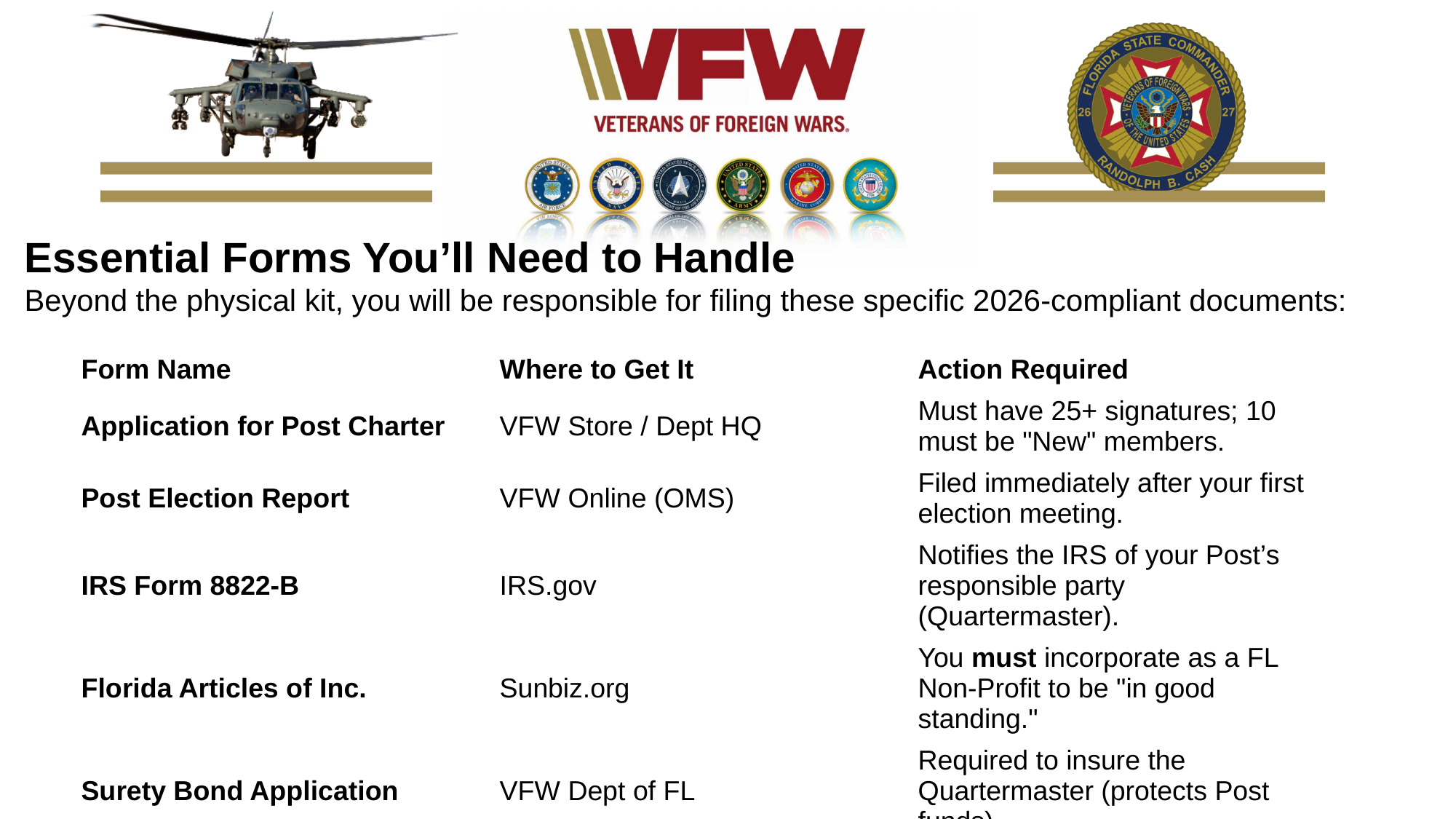

Essential Forms You’ll Need to Handle
Beyond the physical kit, you will be responsible for filing these specific 2026-compliant documents:
| Form Name | Where to Get It | Action Required |
| --- | --- | --- |
| Application for Post Charter | VFW Store / Dept HQ | Must have 25+ signatures; 10 must be "New" members. |
| Post Election Report | VFW Online (OMS) | Filed immediately after your first election meeting. |
| IRS Form 8822-B | IRS.gov | Notifies the IRS of your Post’s responsible party (Quartermaster). |
| Florida Articles of Inc. | Sunbiz.org | You must incorporate as a FL Non-Profit to be "in good standing." |
| Surety Bond Application | VFW Dept of FL | Required to insure the Quartermaster (protects Post funds). |